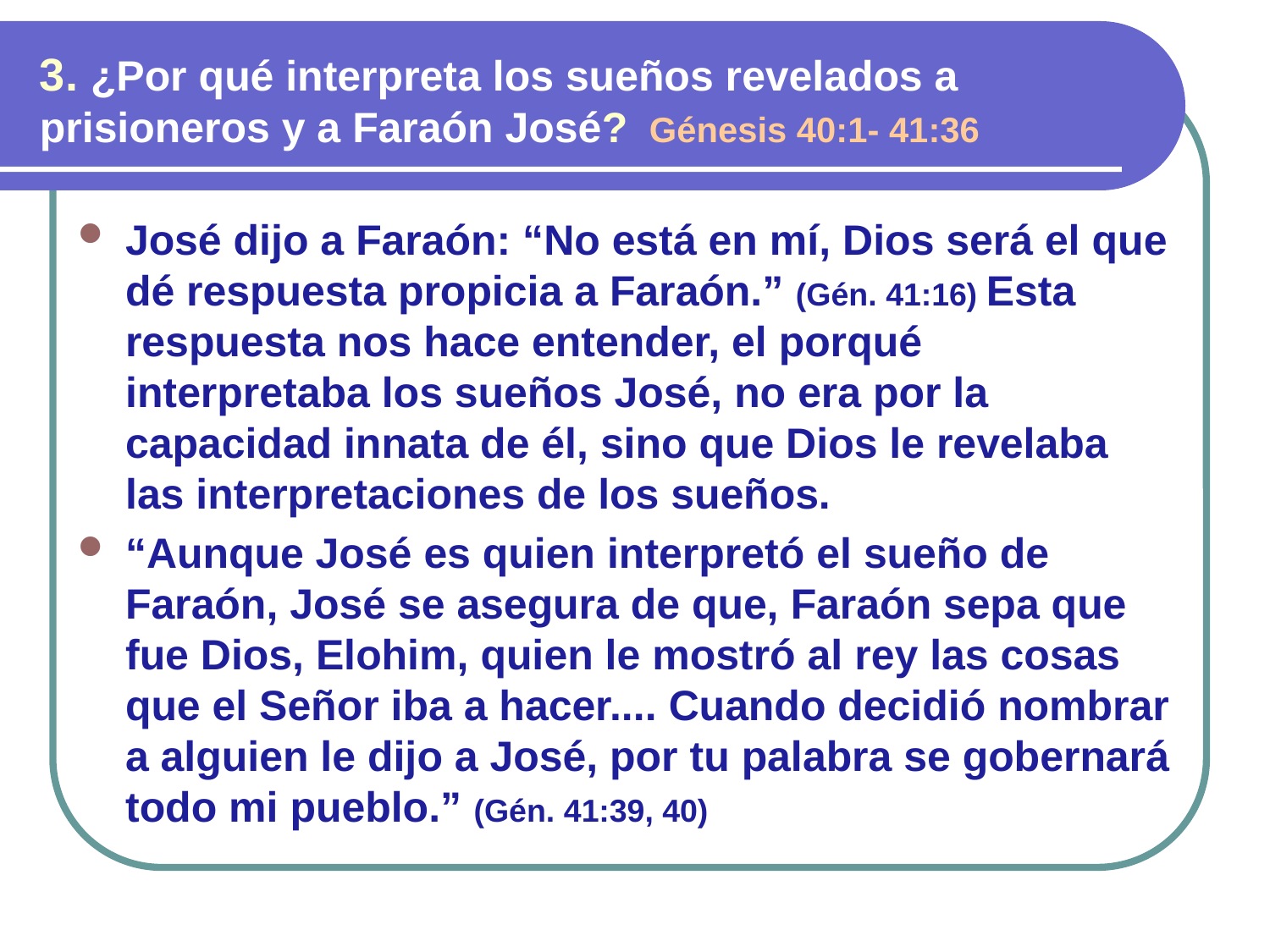

3. ¿Por qué interpreta los sueños revelados a prisioneros y a Faraón José?  Génesis 40:1- 41:36
José dijo a Faraón: “No está en mí, Dios será el que dé respuesta propicia a Faraón.” (Gén. 41:16) Esta respuesta nos hace entender, el porqué interpretaba los sueños José, no era por la capacidad innata de él, sino que Dios le revelaba las interpretaciones de los sueños.
“Aunque José es quien interpretó el sueño de Faraón, José se asegura de que, Faraón sepa que fue Dios, Elohim, quien le mostró al rey las cosas que el Señor iba a hacer.... Cuando decidió nombrar a alguien le dijo a José, por tu palabra se gobernará todo mi pueblo.” (Gén. 41:39, 40)